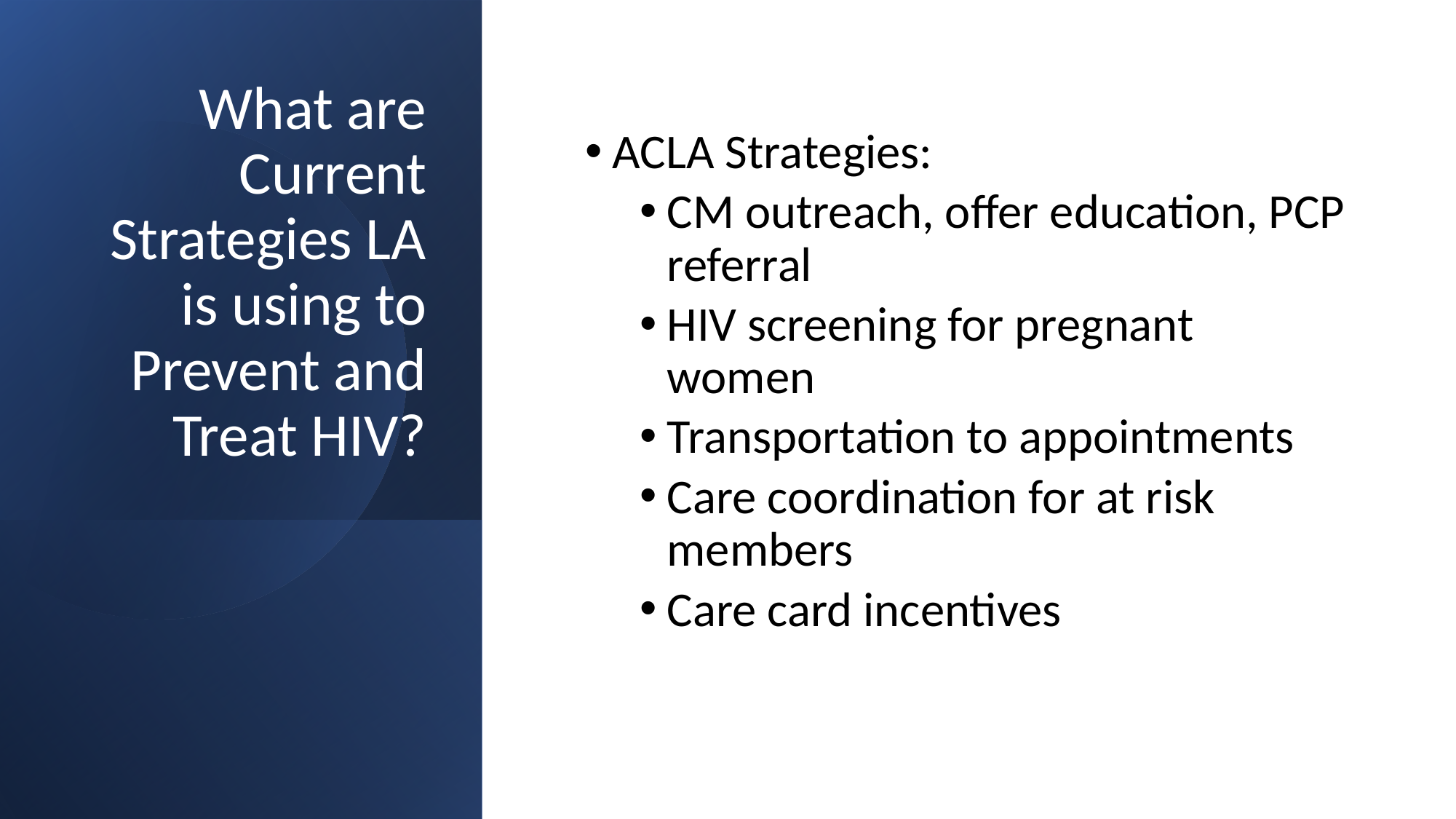

# What are Current Strategies LA is using to Prevent and Treat HIV?
ACLA Strategies:
CM outreach, offer education, PCP referral
HIV screening for pregnant women
Transportation to appointments
Care coordination for at risk members
Care card incentives